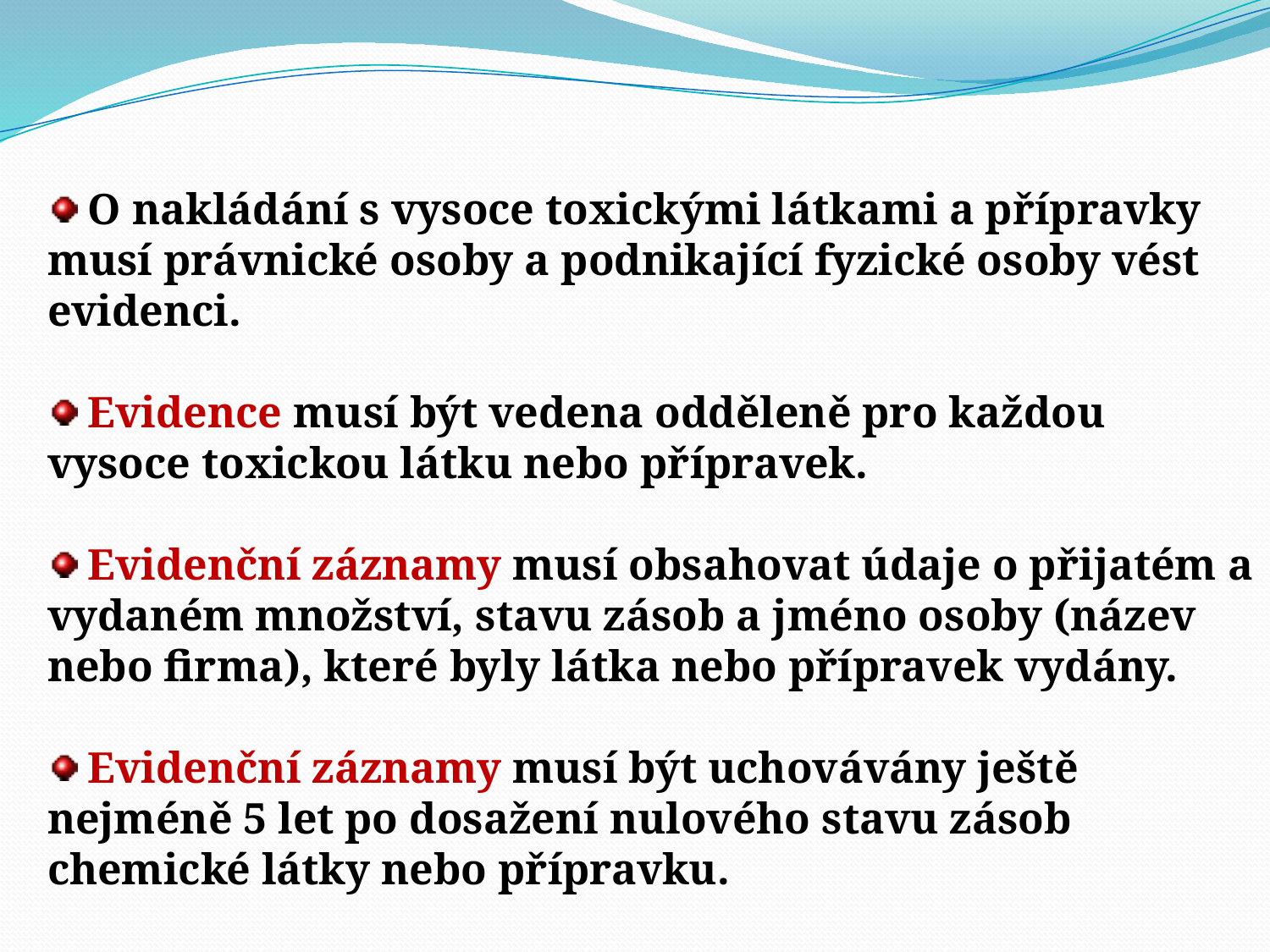

O nakládání s vysoce toxickými látkami a přípravky musí právnické osoby a podnikající fyzické osoby vést evidenci.

 Evidence musí být vedena odděleně pro každou vysoce toxickou látku nebo přípravek.

 Evidenční záznamy musí obsahovat údaje o přijatém a vydaném množství, stavu zásob a jméno osoby (název nebo firma), které byly látka nebo přípravek vydány.

 Evidenční záznamy musí být uchovávány ještě nejméně 5 let po dosažení nulového stavu zásob chemické látky nebo přípravku.